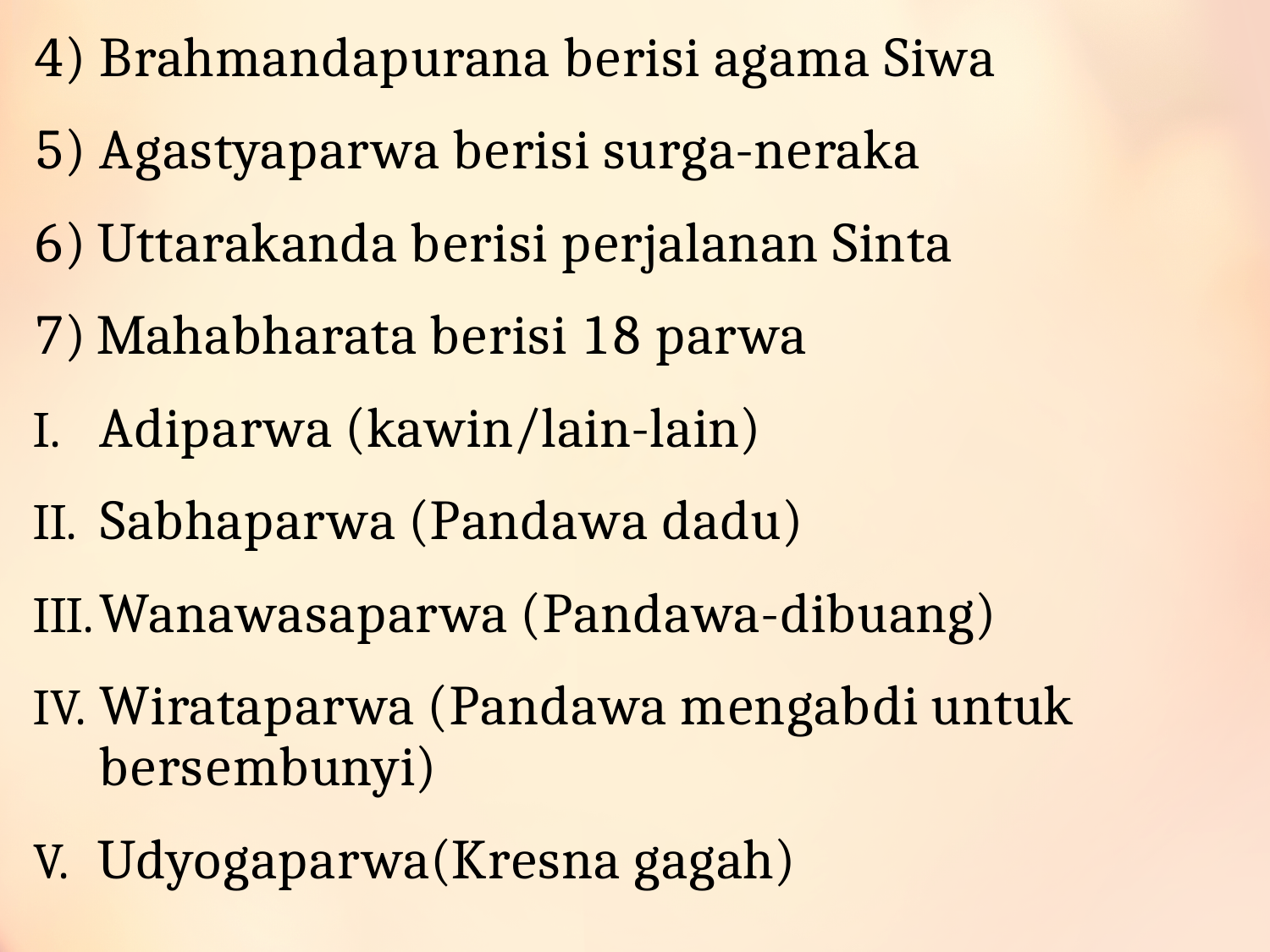

4) Brahmandapurana berisi agama Siwa
5) Agastyaparwa berisi surga-neraka
6) Uttarakanda berisi perjalanan Sinta
7) Mahabharata berisi 18 parwa
Adiparwa (kawin/lain-lain)
Sabhaparwa (Pandawa dadu)
Wanawasaparwa (Pandawa-dibuang)
Wirataparwa (Pandawa mengabdi untuk bersembunyi)
Udyogaparwa(Kresna gagah)